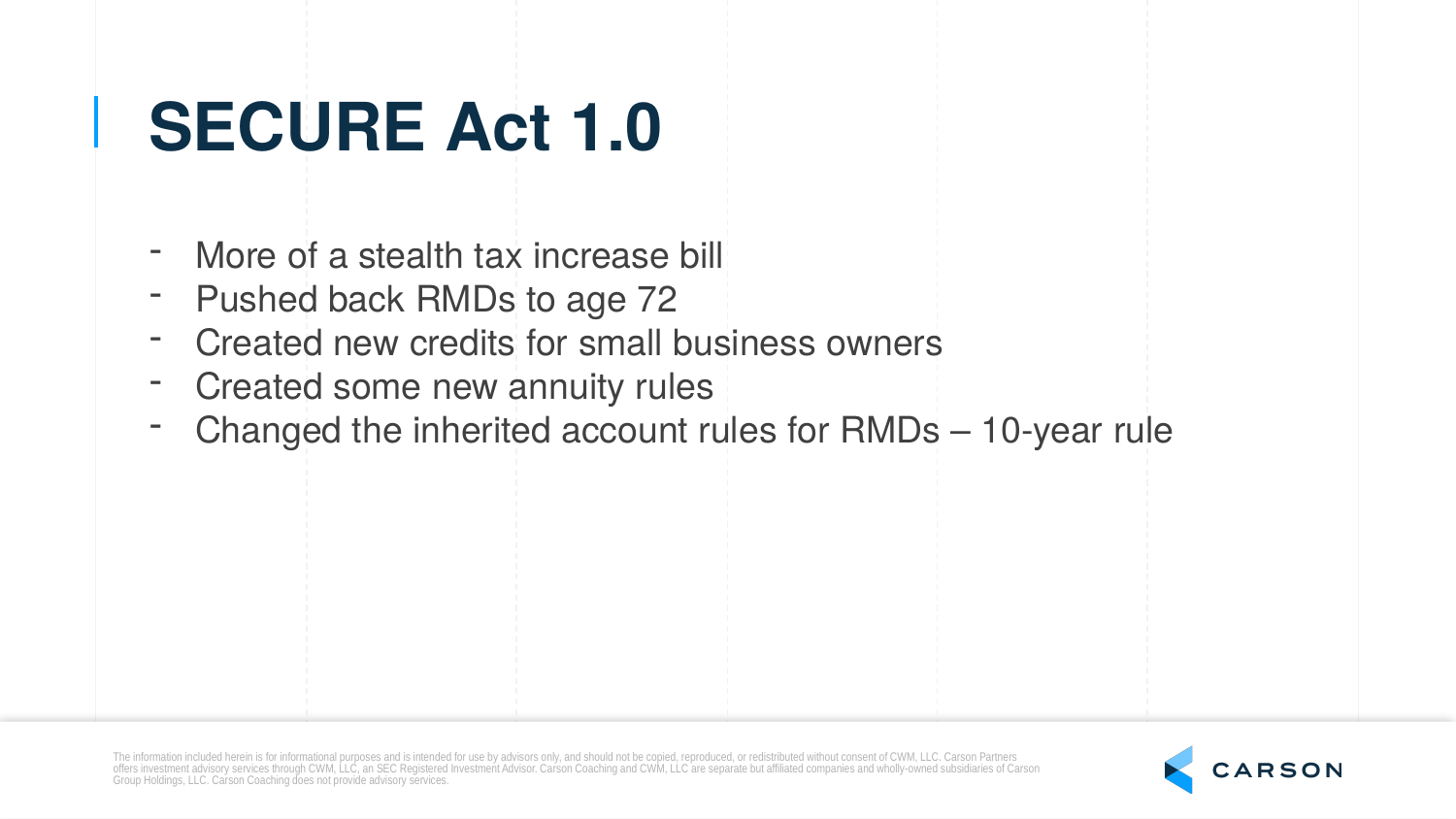

SECURE Act 1.0
More of a stealth tax increase bill
Pushed back RMDs to age 72
Created new credits for small business owners
Created some new annuity rules
Changed the inherited account rules for RMDs – 10-year rule